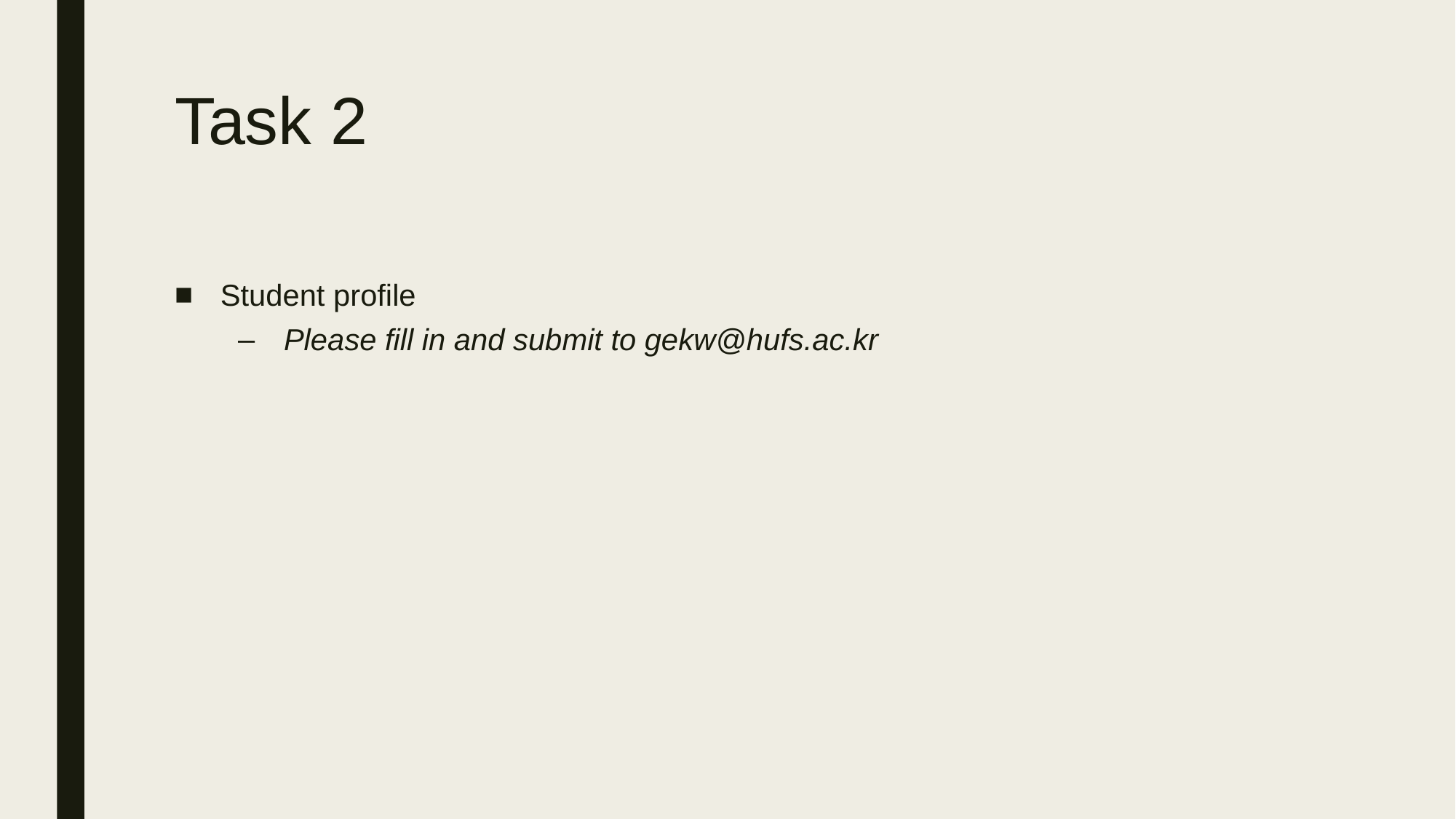

# Task 2
Student profile
Please fill in and submit to gekw@hufs.ac.kr